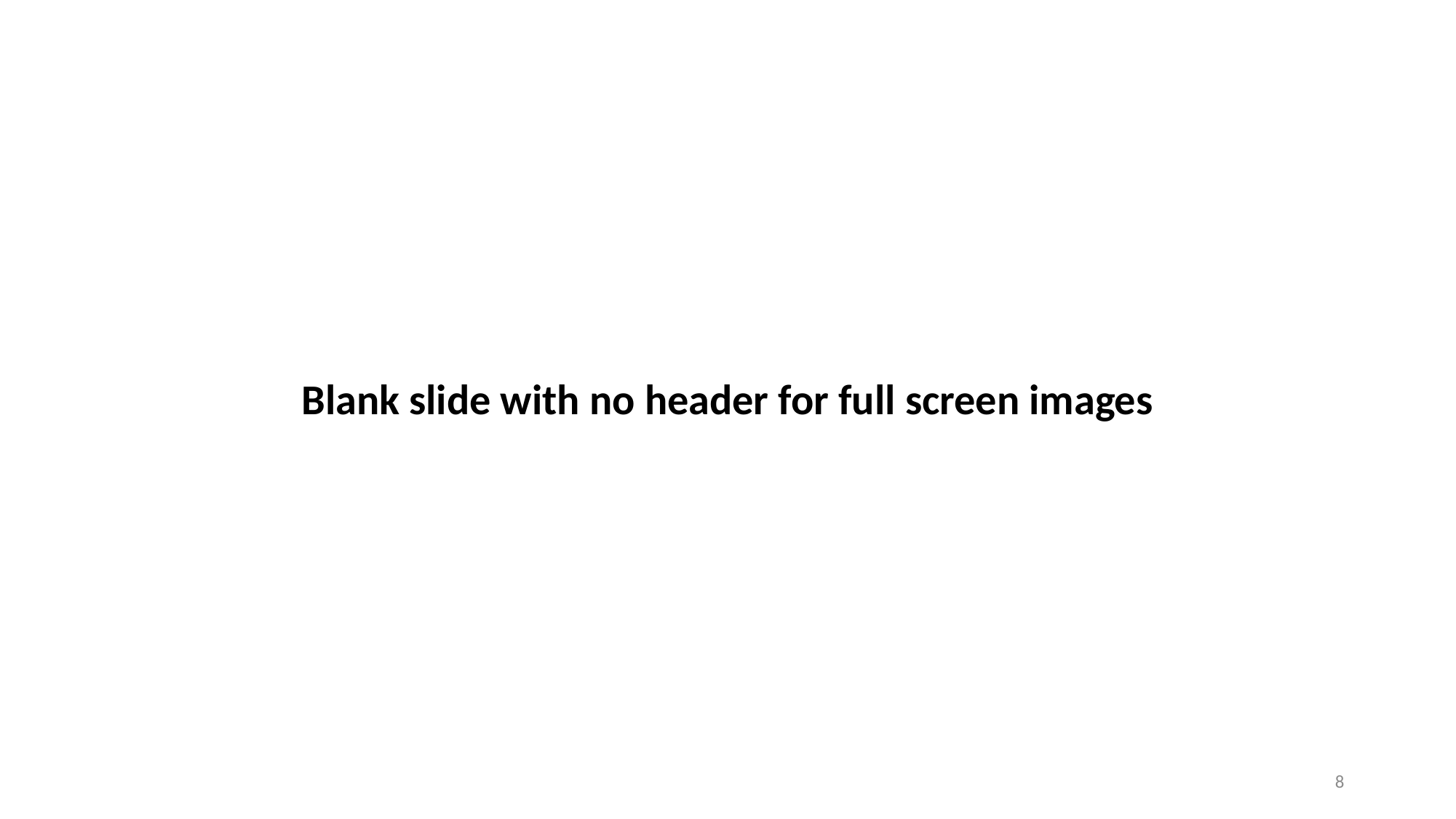

Blank slide with no header for full screen images
8